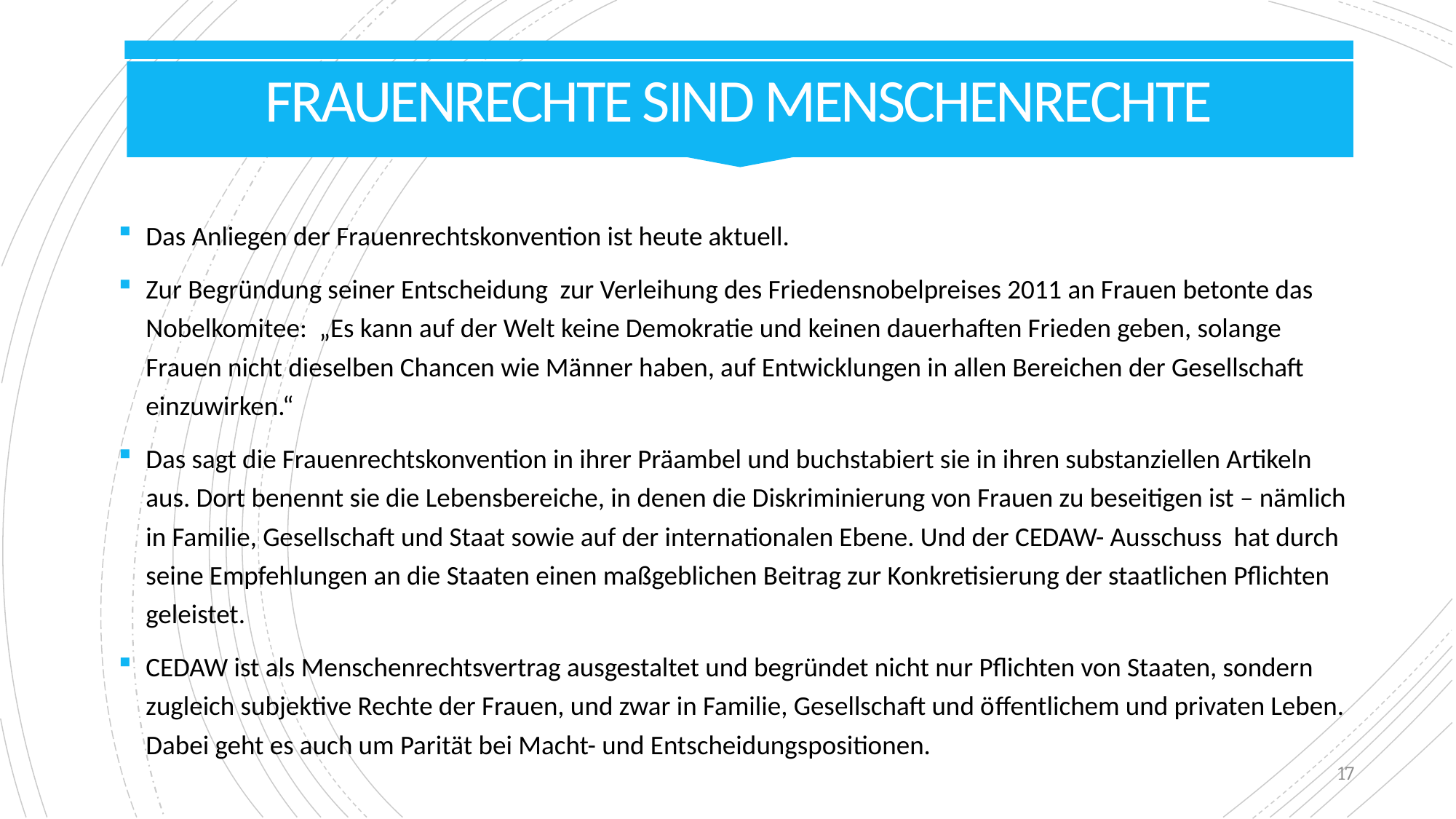

# Frauenrechte sind Menschenrechte
Das Anliegen der Frauenrechtskonvention ist heute aktuell.
Zur Begründung seiner Entscheidung  zur Verleihung des Friedensnobelpreises 2011 an Frauen betonte das Nobelkomitee:  „Es kann auf der Welt keine Demokratie und keinen dauerhaften Frieden geben, solange Frauen nicht dieselben Chancen wie Männer haben, auf Entwicklungen in allen Bereichen der Gesellschaft einzuwirken.“
Das sagt die Frauenrechtskonvention in ihrer Präambel und buchstabiert sie in ihren substanziellen Artikeln aus. Dort benennt sie die Lebensbereiche, in denen die Diskriminierung von Frauen zu beseitigen ist – nämlich in Familie, Gesellschaft und Staat sowie auf der internationalen Ebene. Und der CEDAW- Ausschuss  hat durch seine Empfehlungen an die Staaten einen maßgeblichen Beitrag zur Konkretisierung der staatlichen Pflichten geleistet.
CEDAW ist als Menschenrechtsvertrag ausgestaltet und begründet nicht nur Pflichten von Staaten, sondern zugleich subjektive Rechte der Frauen, und zwar in Familie, Gesellschaft und öffentlichem und privaten Leben. Dabei geht es auch um Parität bei Macht- und Entscheidungspositionen.

17